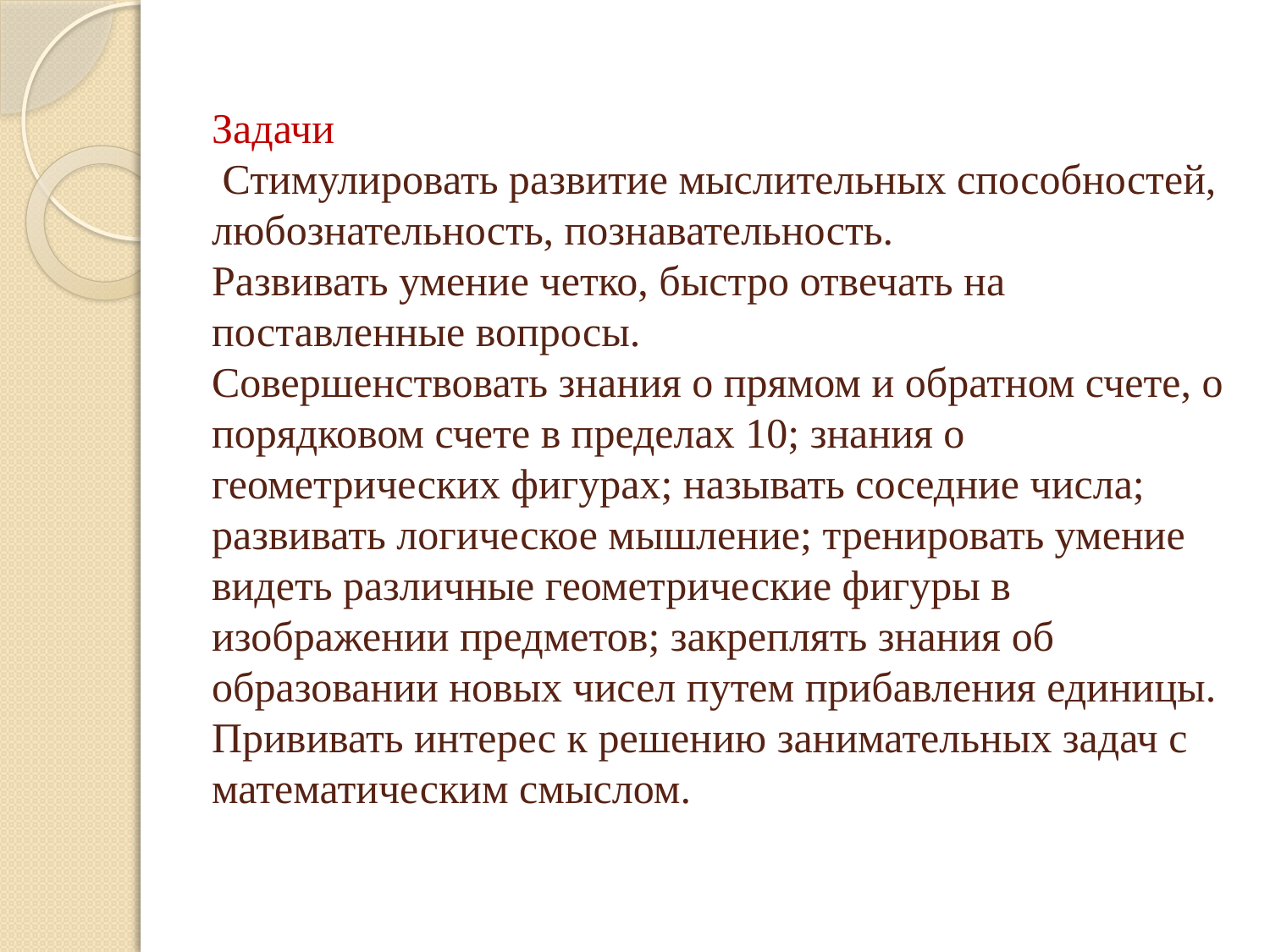

# Задачи Стимулировать развитие мыслительных способностей, любознательность, познавательность. Развивать умение четко, быстро отвечать на поставленные вопросы. Совершенствовать знания о прямом и обратном счете, о порядковом счете в пределах 10; знания о геометрических фигурах; называть соседние числа; развивать логическое мышление; тренировать умение видеть различные геометрические фигуры в изображении предметов; закреплять знания об образовании новых чисел путем прибавления единицы. Прививать интерес к решению занимательных задач с математическим смыслом.